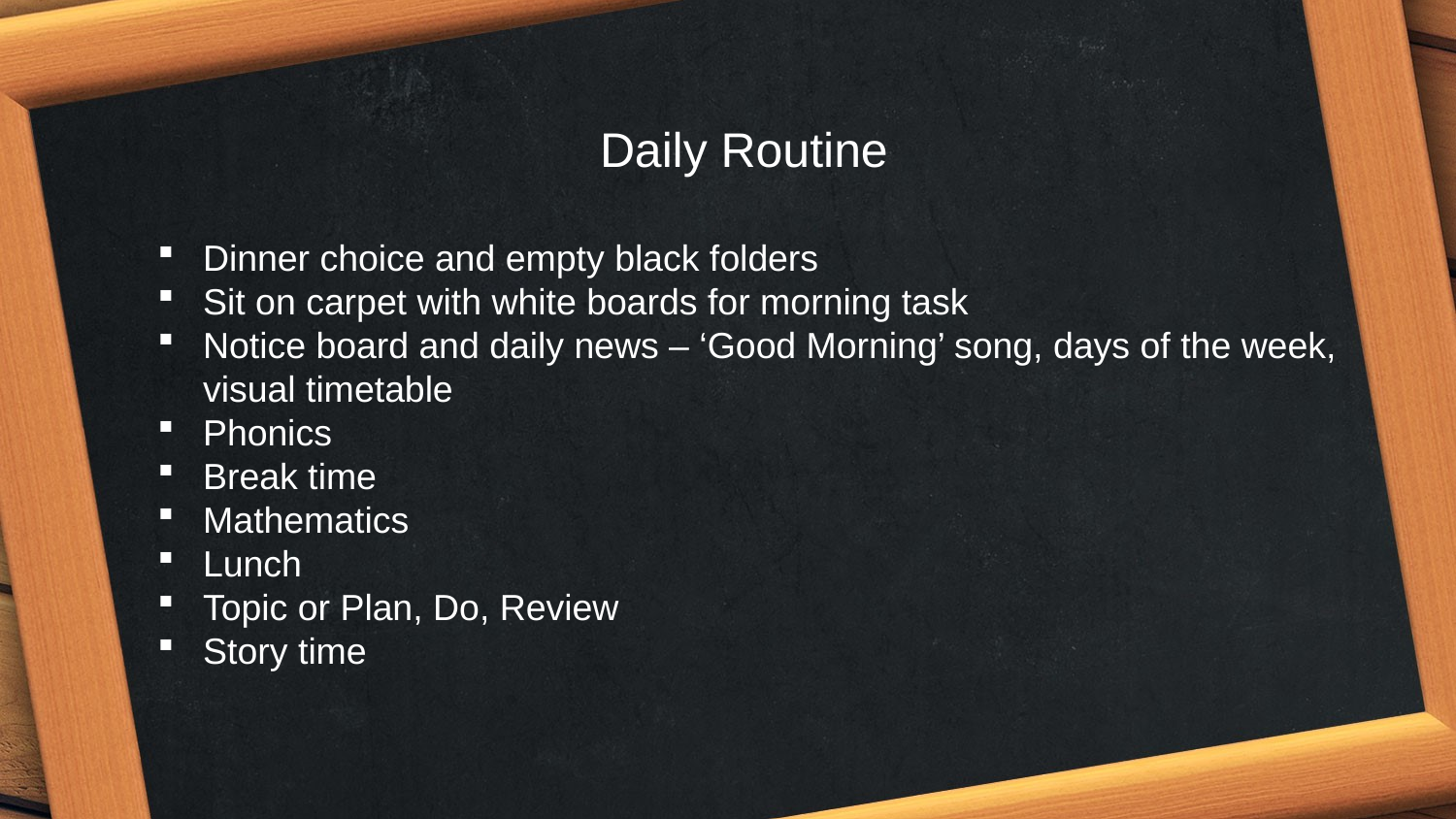

Daily Routine

Dinner choice and empty black folders
Sit on carpet with white boards for morning task
Notice board and daily news – ‘Good Morning’ song, days of the week, visual timetable
Phonics
Break time
Mathematics
Lunch
Topic or Plan, Do, Review
Story time